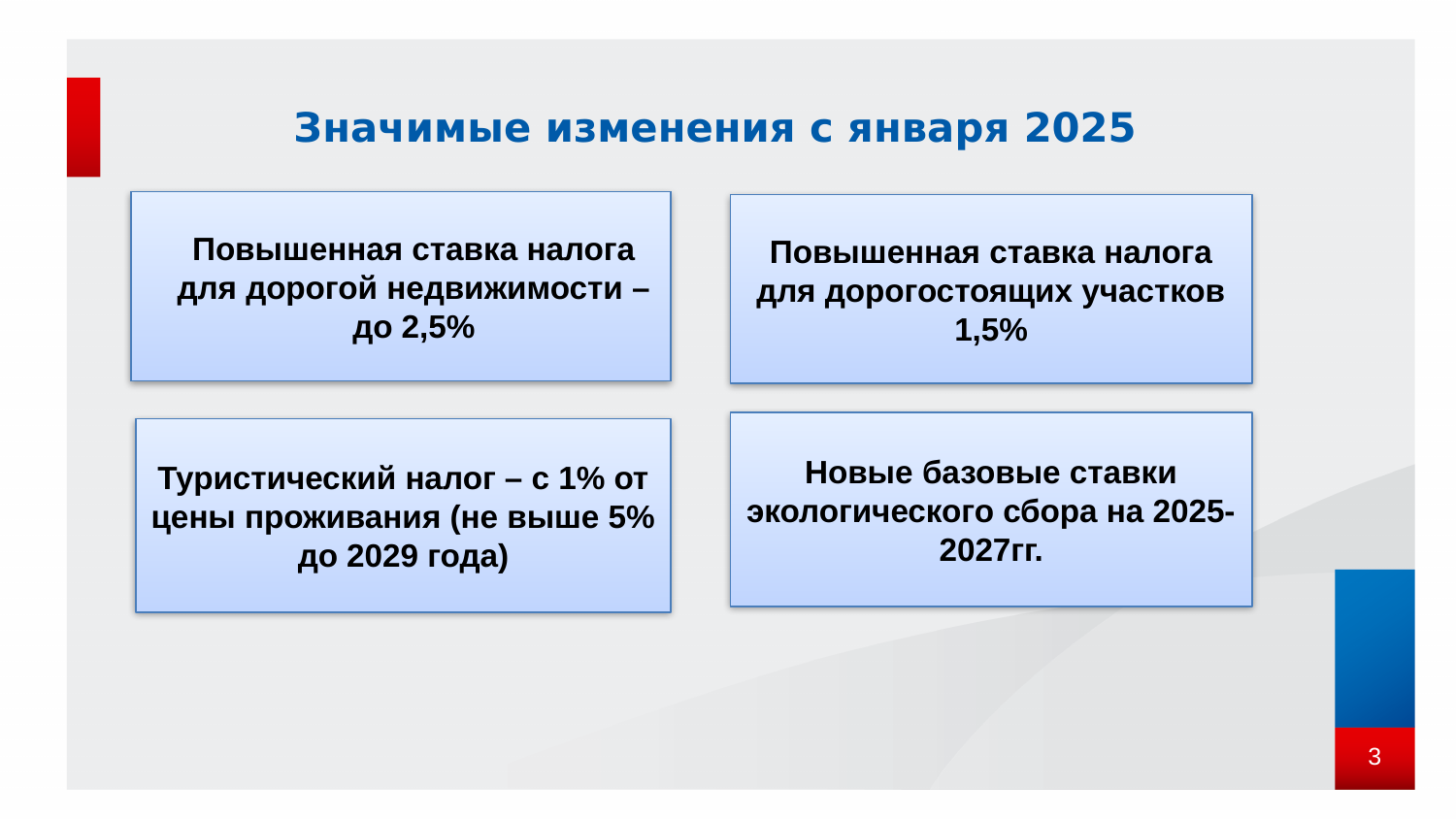

# Значимые изменения с января 2025
Повышенная ставка налога для дорогой недвижимости – до 2,5%
Повышенная ставка налога для дорогостоящих участков 1,5%
Новые базовые ставки экологического сбора на 2025-2027гг.
Туристический налог – с 1% от цены проживания (не выше 5% до 2029 года)
3